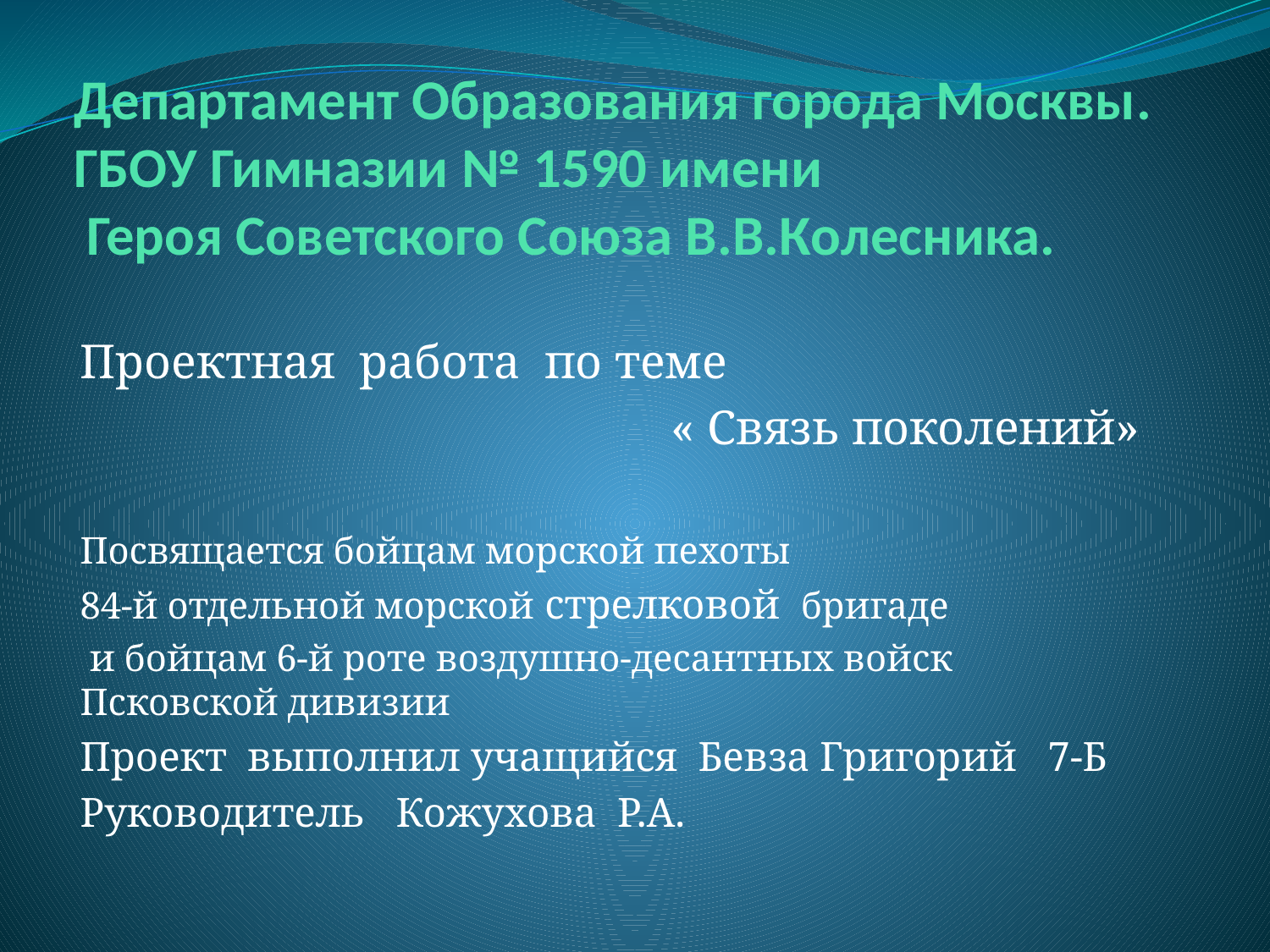

# Департамент Образования города Москвы. ГБОУ Гимназии № 1590 имени Героя Советского Союза В.В.Колесника.
Проектная  работа  по теме
                                                 « Связь поколений»

Посвящается бойцам морской пехоты
84-й отдельной морской стрелковой  бригаде
 и бойцам 6-й роте воздушно-десантных войск  Псковской дивизии
Проект  выполнил учащийся  Бевза Григорий   7-Б
Руководитель   Кожухова  Р.А.